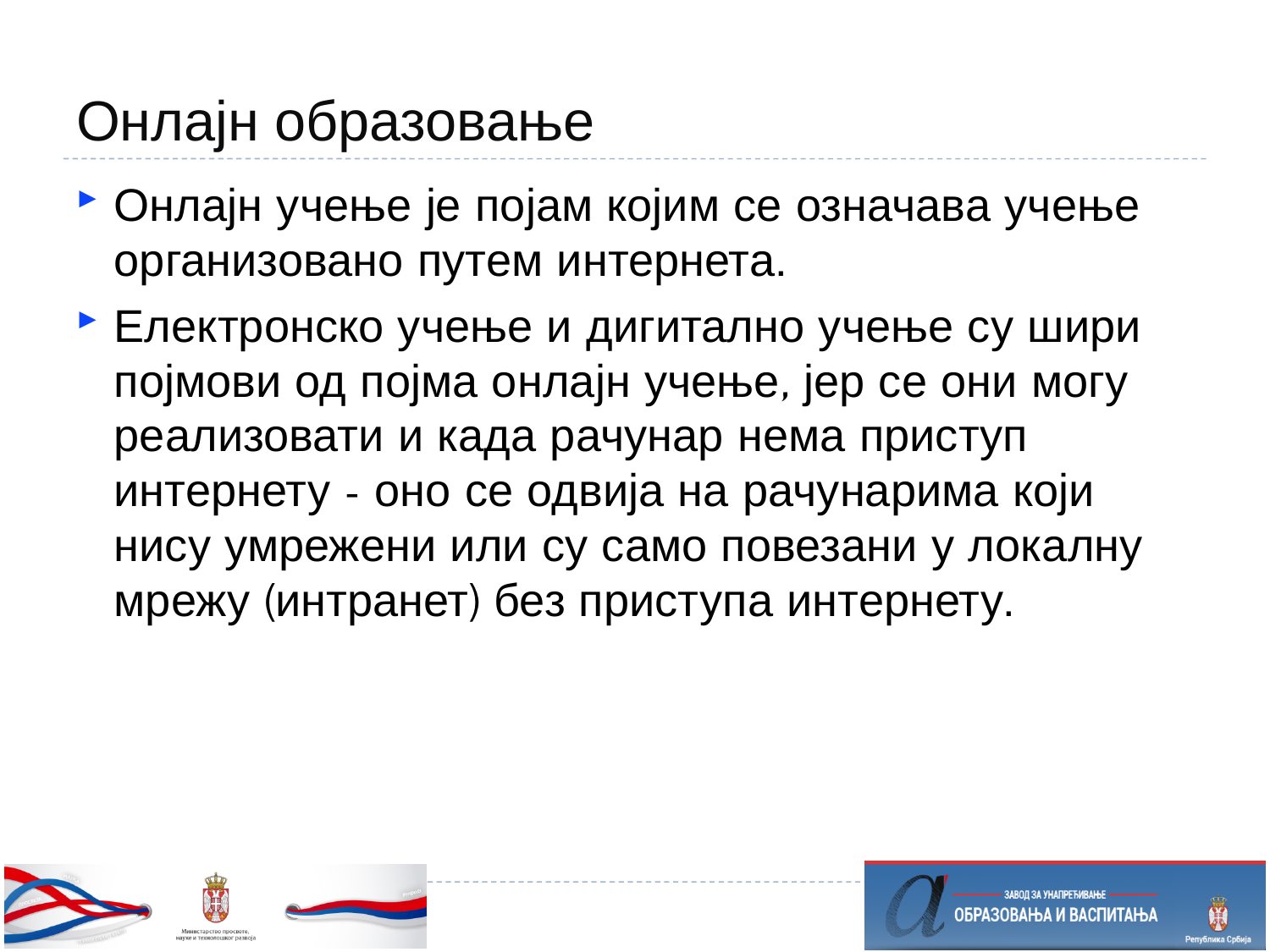

# Онлајн образовање
Онлајн учење је појам којим се означава учење организовано путем интернета.
Електронско учење и дигитално учење су шири појмови од појма онлајн учење, јер се они могу реализовати и када рачунар нема приступ интернету - оно се одвија на рачунарима који нису умрежени или су само повезани у локалну мрежу (интранет) без приступа интернету.